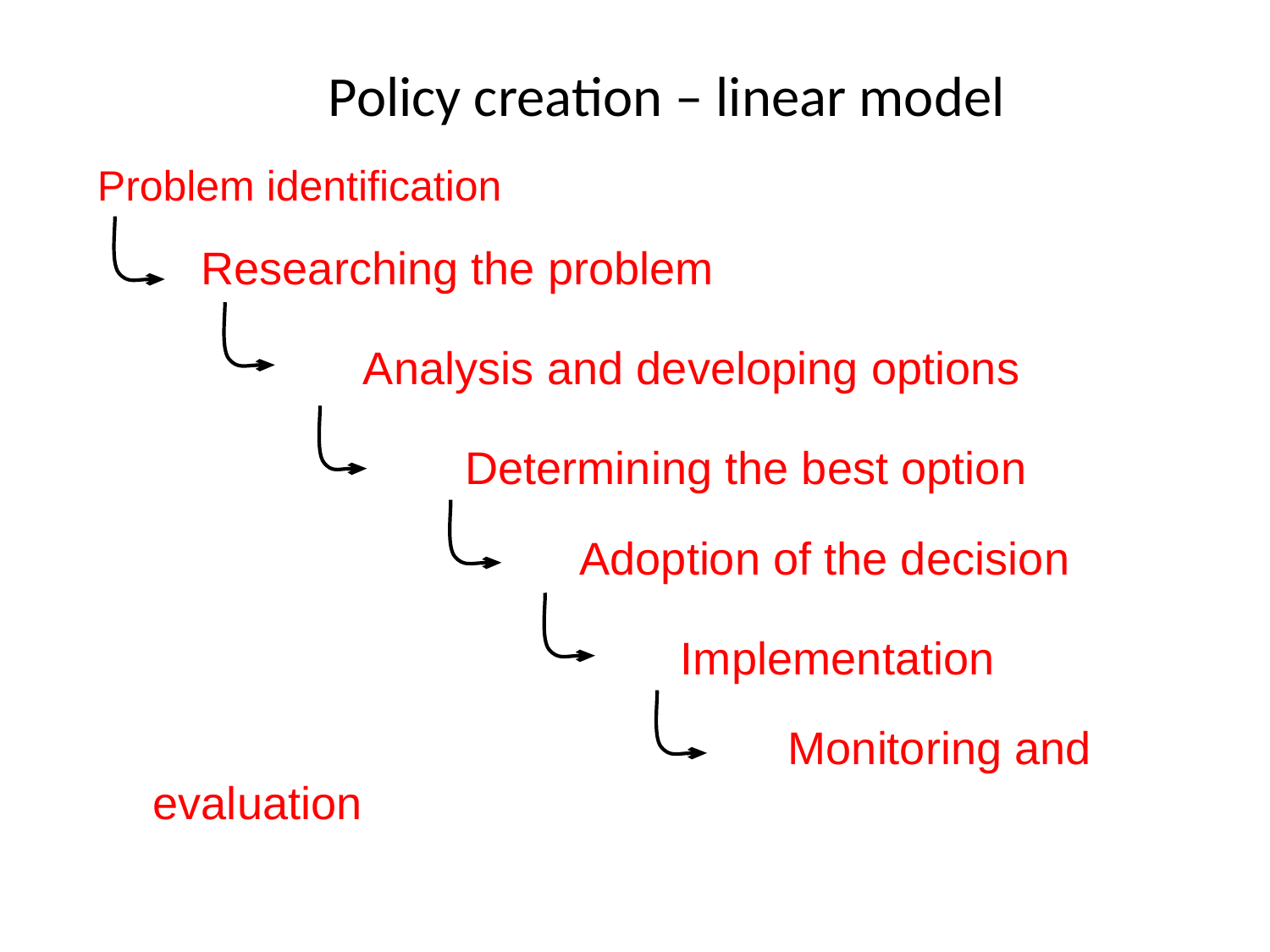

Policy creation – linear model
Problem identification

	   Researching the problem

		     Analysis and developing options

			   Determining the best option

				  Adoption of the decision

					Implementation

						Monitoring and evaluation